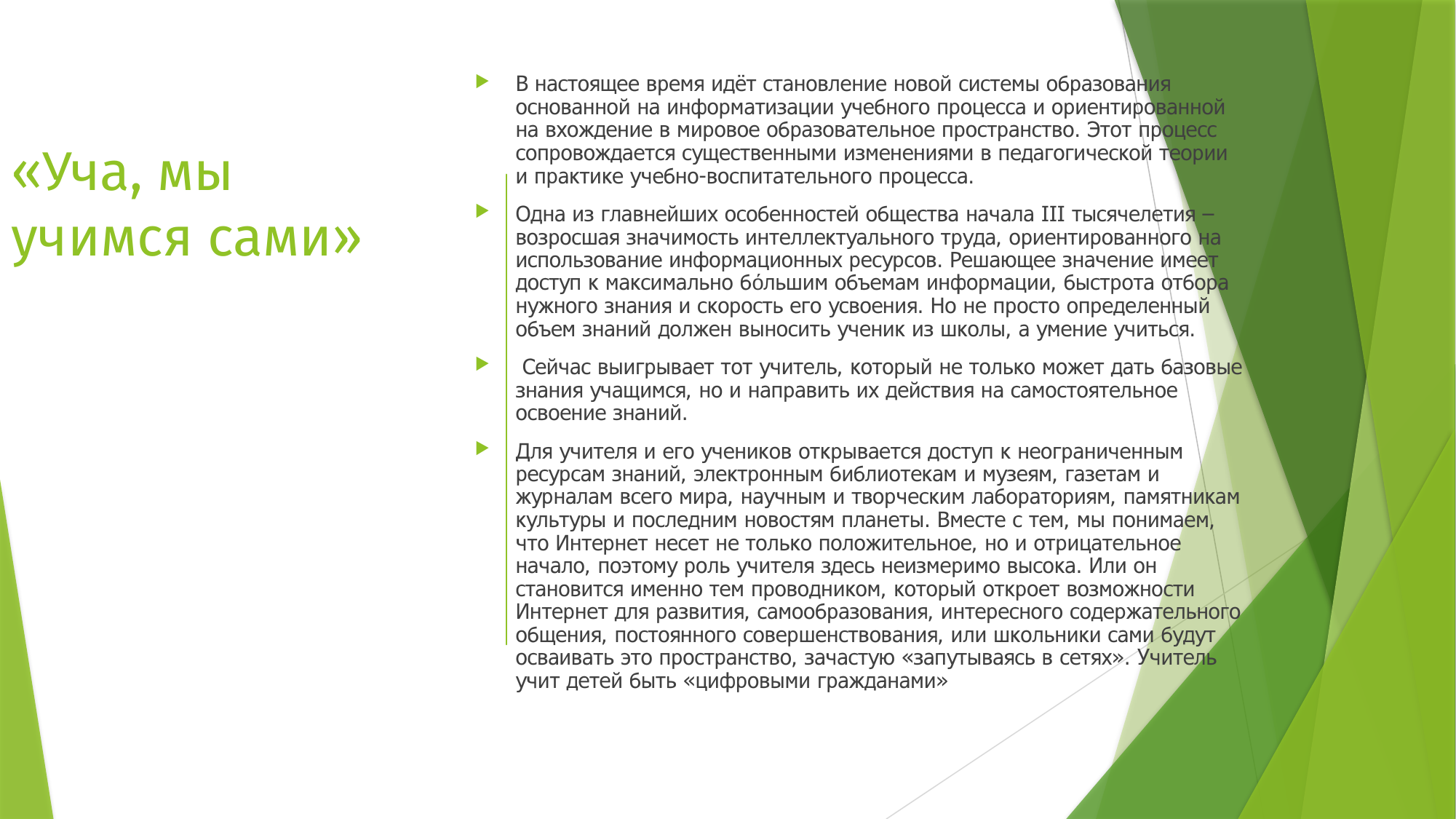

# «Уча, мы учимся сами»
В настоящее время идёт становление новой системы образования основанной на информатизации учебного процесса и ориентированной на вхождение в мировое образовательное пространство. Этот процесс сопровождается существенными изменениями в педагогической теории и практике учебно-воспитательного процесса.
Одна из главнейших особенностей общества начала III тысячелетия – возросшая значимость интеллектуального труда, ориентированного на использование информационных ресурсов. Решающее значение имеет доступ к максимально бόльшим объемам информации, быстрота отбора нужного знания и скорость его усвоения. Но не просто определенный объем знаний должен выносить ученик из школы, а умение учиться.
 Сейчас выигрывает тот учитель, который не только может дать базовые знания учащимся, но и направить их действия на самостоятельное освоение знаний.
Для учителя и его учеников открывается доступ к неограниченным ресурсам знаний, электронным библиотекам и музеям, газетам и журналам всего мира, научным и творческим лабораториям, памятникам культуры и последним новостям планеты. Вместе с тем, мы понимаем, что Интернет несет не только положительное, но и отрицательное начало, поэтому роль учителя здесь неизмеримо высока. Или он становится именно тем проводником, который откроет возможности Интернет для развития, самообразования, интересного содержательного общения, постоянного совершенствования, или школьники сами будут осваивать это пространство, зачастую «запутываясь в сетях». Учитель учит детей быть «цифровыми гражданами»